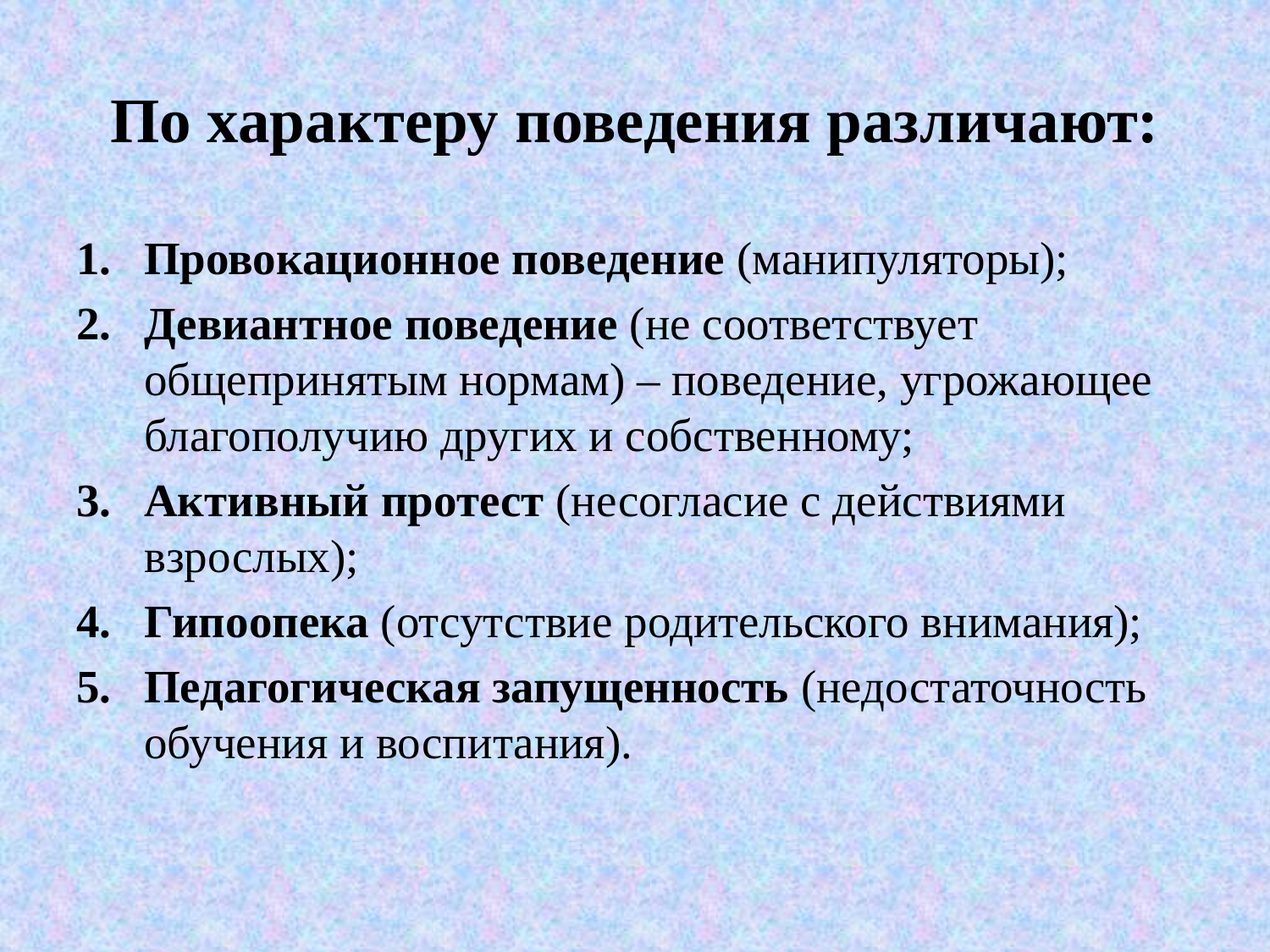

# По характеру поведения различают:
Провокационное поведение (манипуляторы);
Девиантное поведение (не соответствует общепринятым нормам) – поведение, угрожающее благополучию других и собственному;
Активный протест (несогласие с действиями взрослых);
Гипоопека (отсутствие родительского внимания);
Педагогическая запущенность (недостаточность обучения и воспитания).